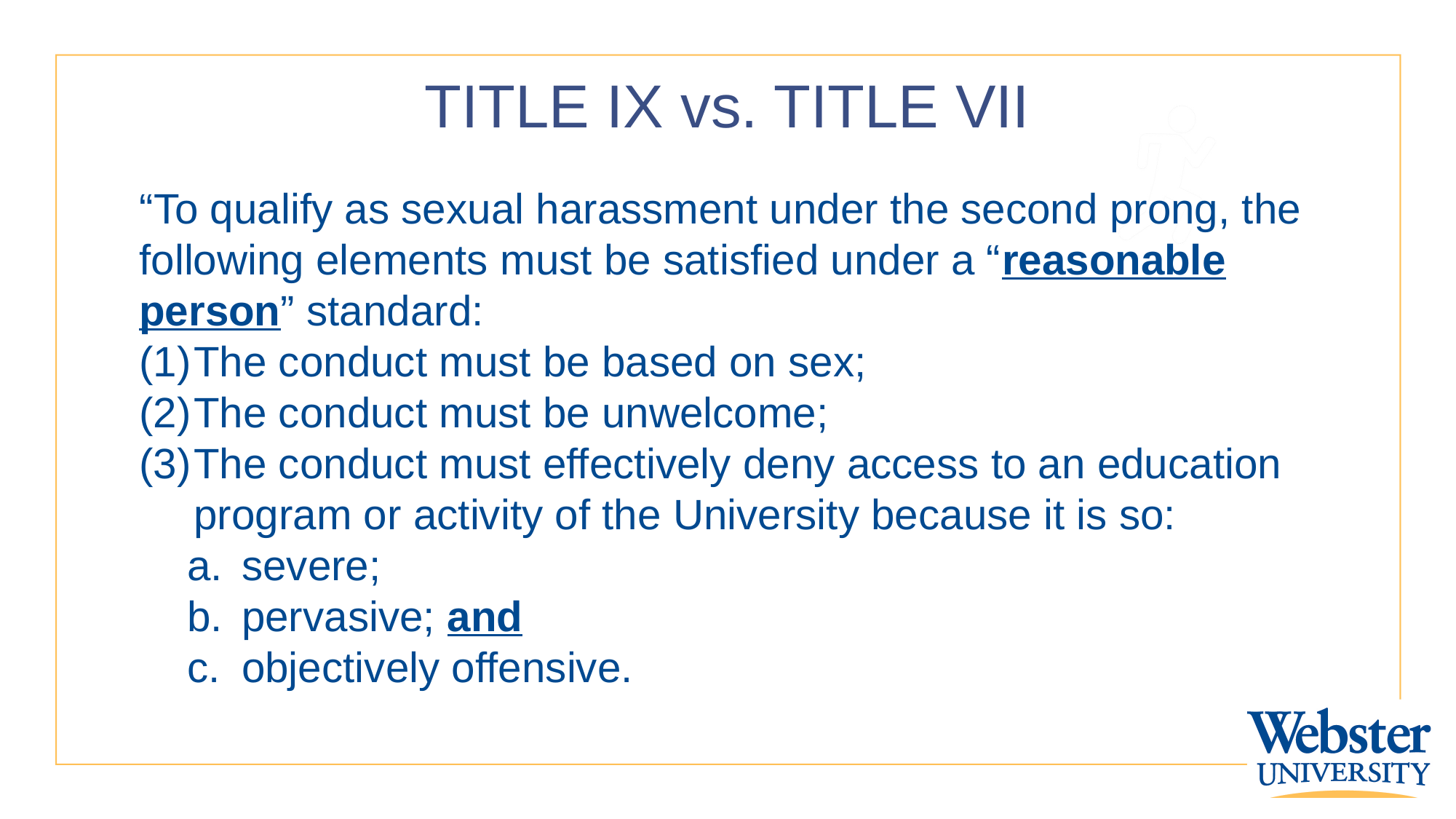

# TITLE IX vs. TITLE VII
“To qualify as sexual harassment under the second prong, the following elements must be satisfied under a “reasonable person” standard:
The conduct must be based on sex;
The conduct must be unwelcome;
The conduct must effectively deny access to an education program or activity of the University because it is so:
severe;
pervasive; and
objectively offensive.